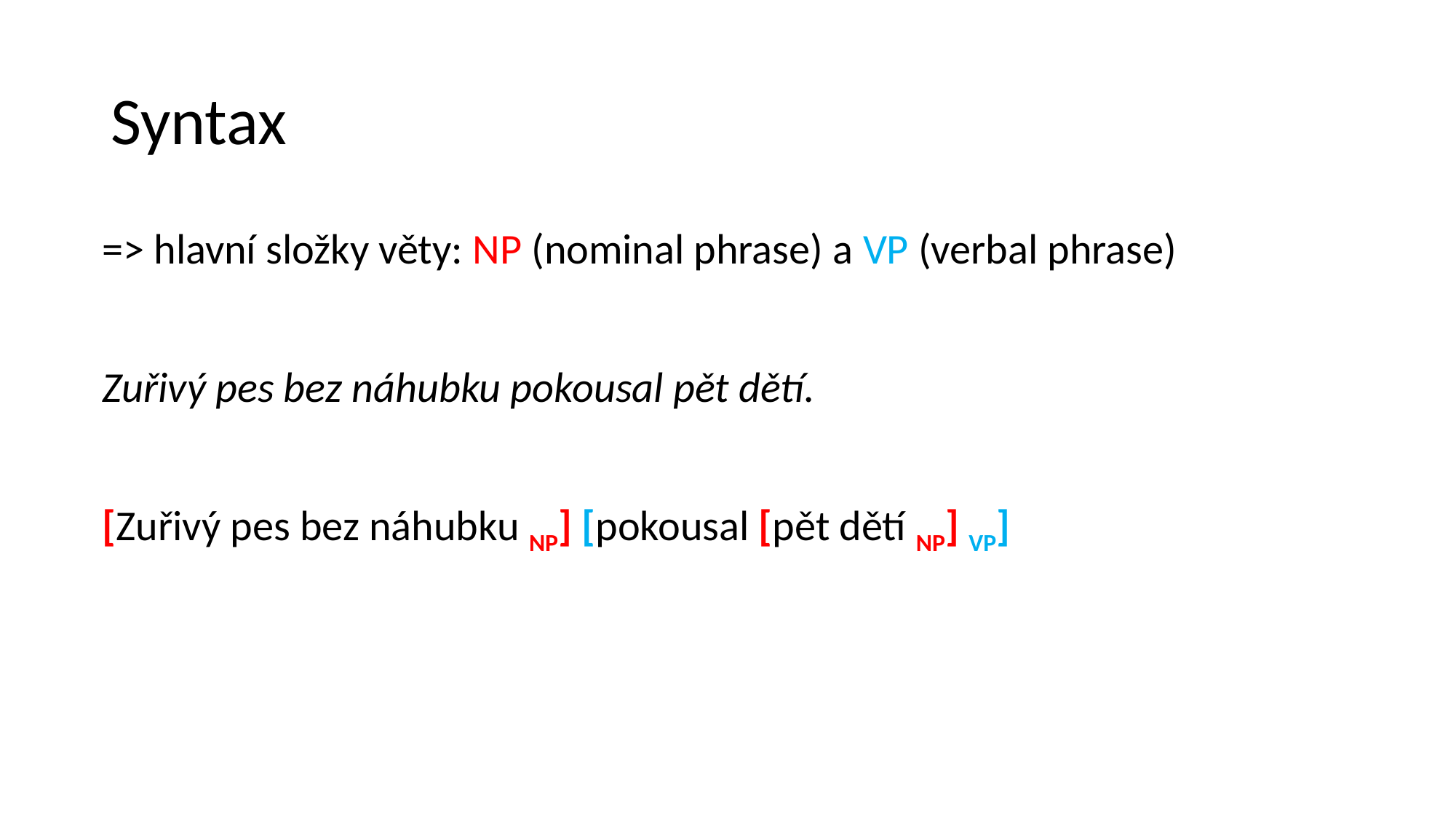

# Syntax

| => hlavní složky věty: NP (nominal phrase) a VP (verbal phrase) |
| --- |
|  |
| Zuřivý pes bez náhubku pokousal pět dětí. |
|  |
| [Zuřivý pes bez náhubku NP] [pokousal [pět dětí NP] VP] |
|  |
|  |
|  |